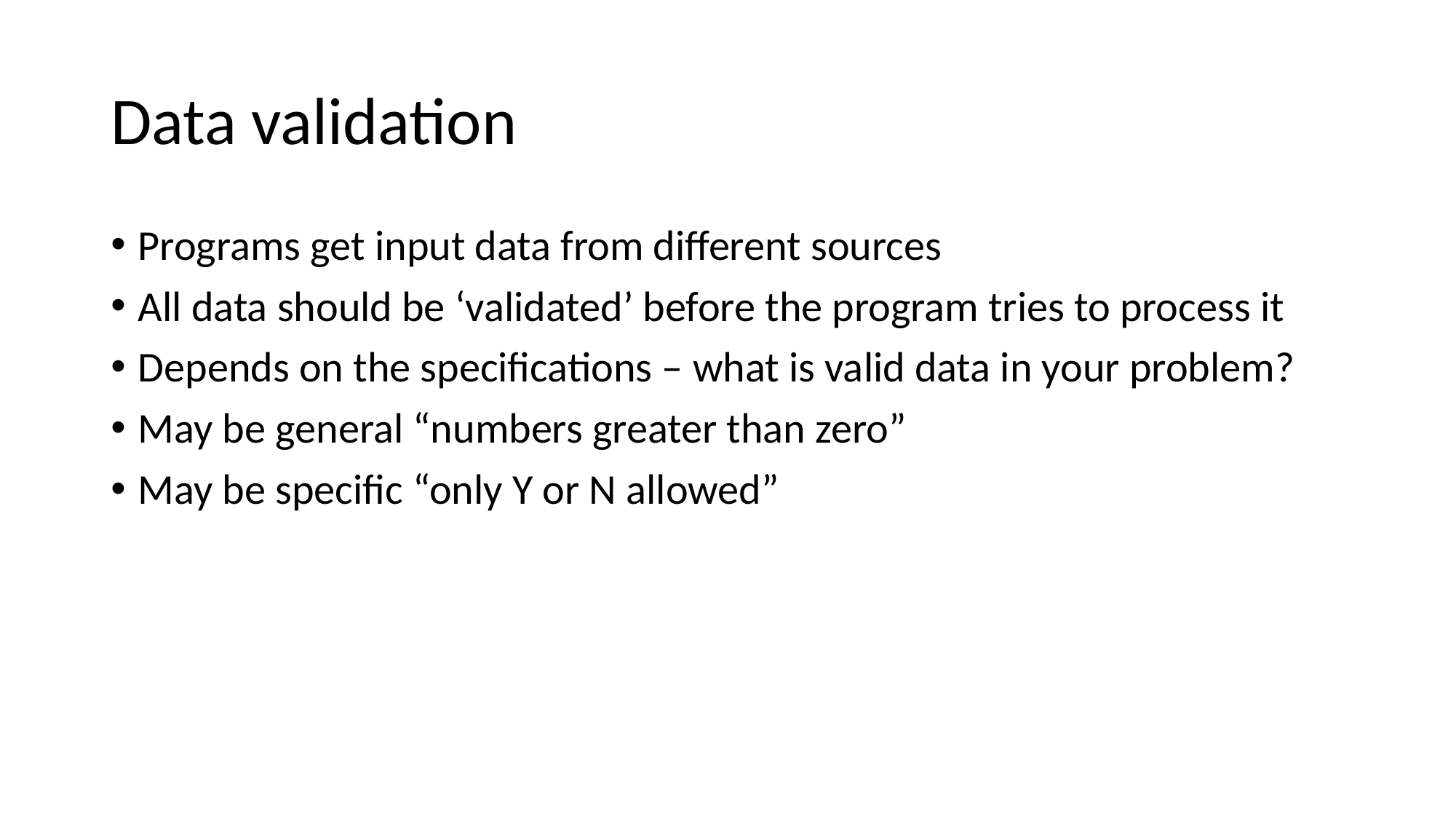

# Data validation
Programs get input data from different sources
All data should be ‘validated’ before the program tries to process it
Depends on the specifications – what is valid data in your problem?
May be general “numbers greater than zero”
May be specific “only Y or N allowed”